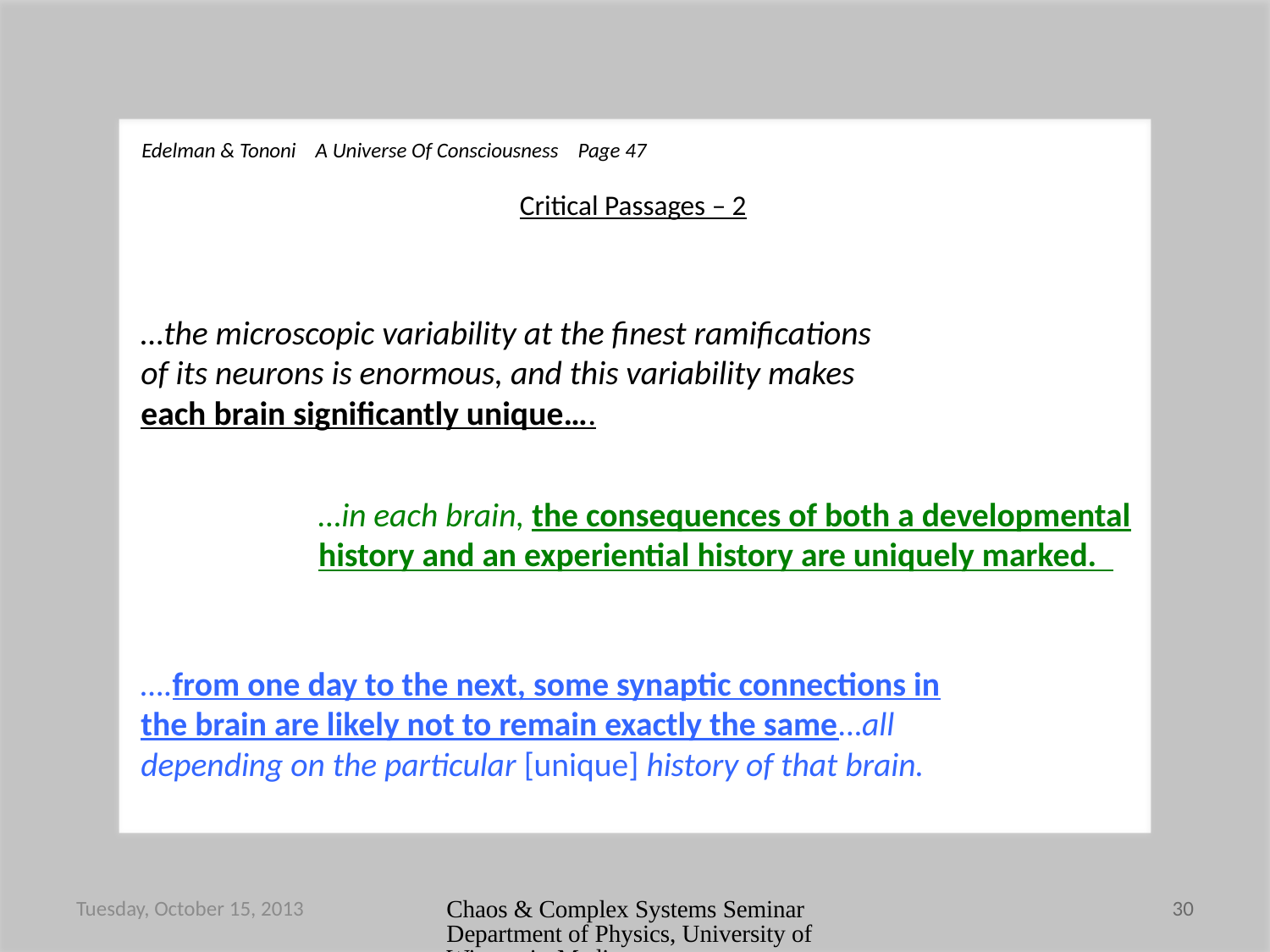

Edelman & Tononi    A Universe Of Consciousness    Page 47

Critical Passages – 2

…the microscopic variability at the finest ramifications of its neurons is enormous, and this variability makes each brain significantly unique….
…in each brain, the consequences of both a developmental history and an experiential history are uniquely marked.
….from one day to the next, some synaptic connections in the brain are likely not to remain exactly the same…all depending on the particular [unique] history of that brain.
Tuesday, October 15, 2013
Chaos & Complex Systems Seminar Department of Physics, University of Wisconsin-Madison
30